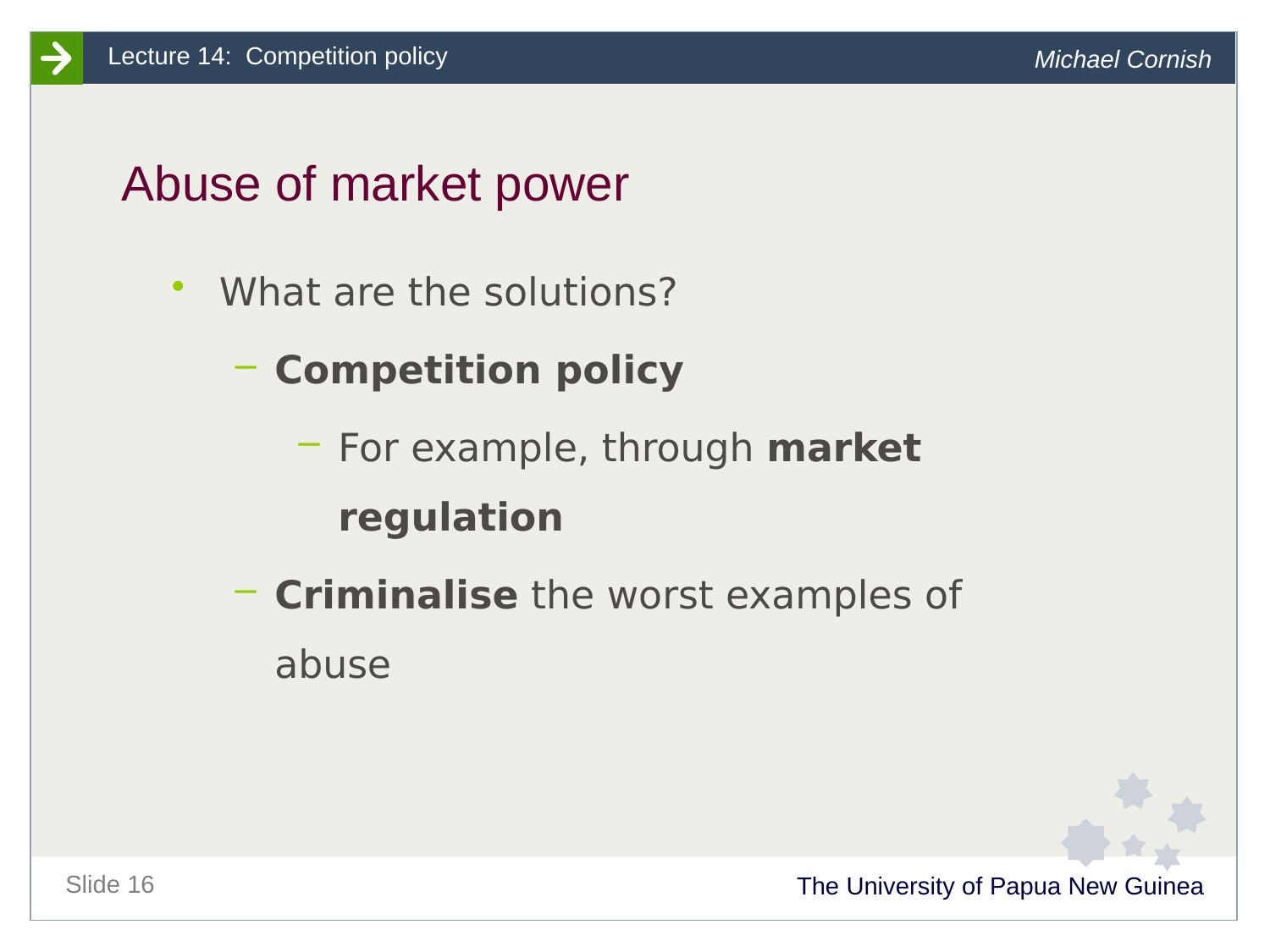

# Abuse of market power
What are the solutions?
Competition policy
For example, through market regulation
Criminalise the worst examples of abuse